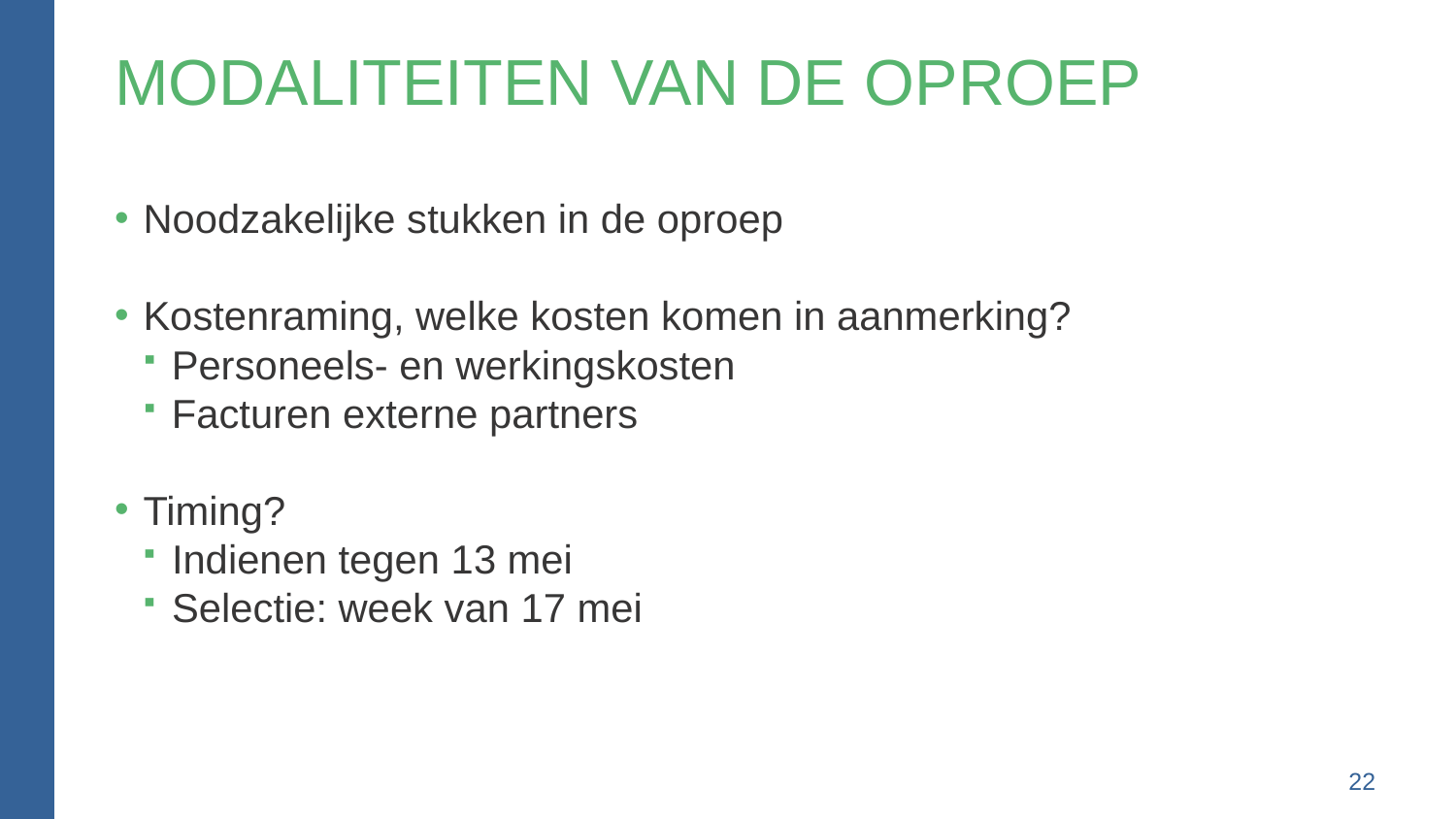

# Modaliteiten van de oproep
Noodzakelijke stukken in de oproep

Kostenraming, welke kosten komen in aanmerking?
Personeels- en werkingskosten
Facturen externe partners

Timing?
Indienen tegen 13 mei
Selectie: week van 17 mei

22